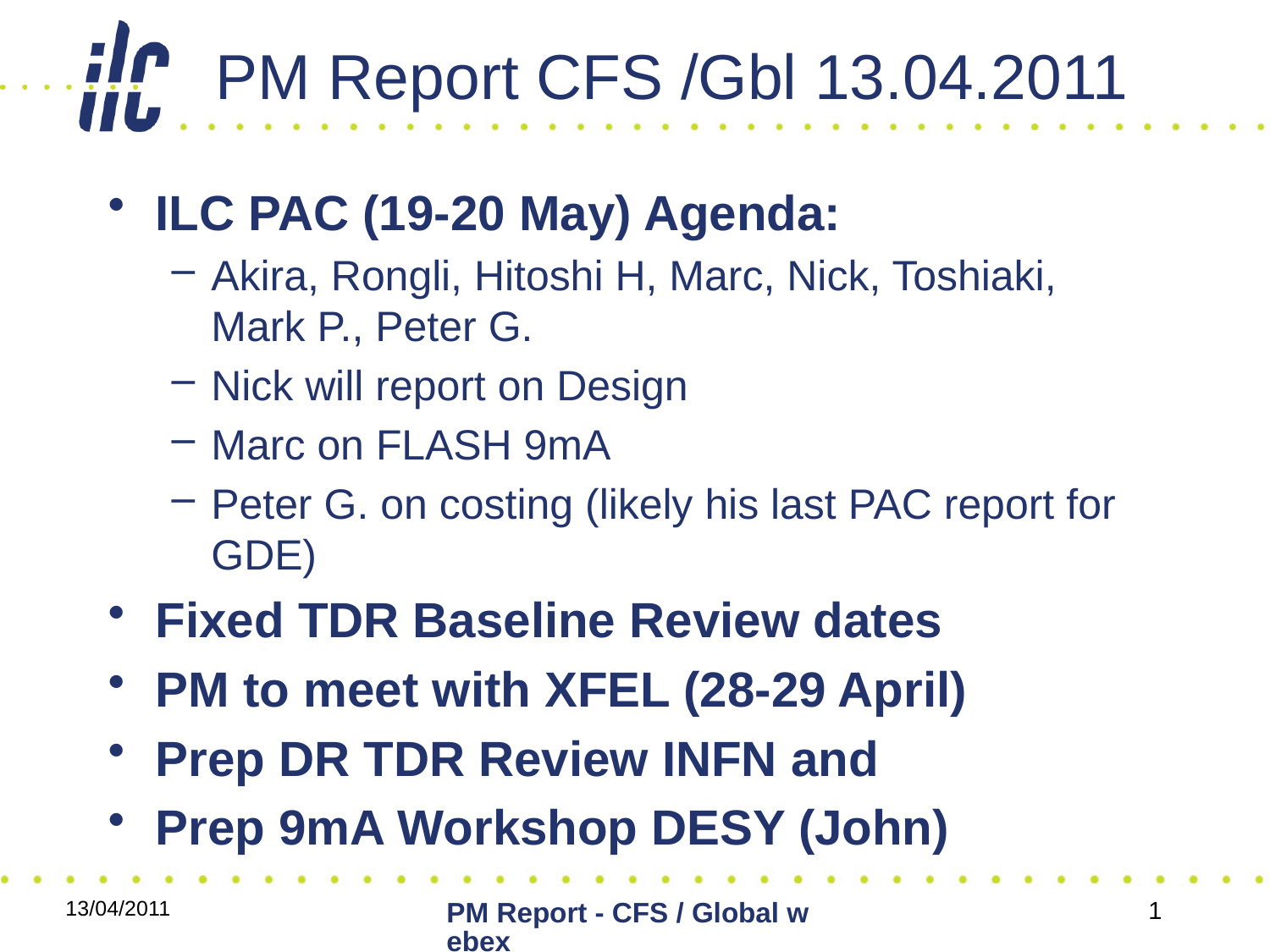

# PM Report CFS /Gbl 13.04.2011
ILC PAC (19-20 May) Agenda:
Akira, Rongli, Hitoshi H, Marc, Nick, Toshiaki, Mark P., Peter G.
Nick will report on Design
Marc on FLASH 9mA
Peter G. on costing (likely his last PAC report for GDE)
Fixed TDR Baseline Review dates
PM to meet with XFEL (28-29 April)
Prep DR TDR Review INFN and
Prep 9mA Workshop DESY (John)
13/04/2011
PM Report - CFS / Global webex
1